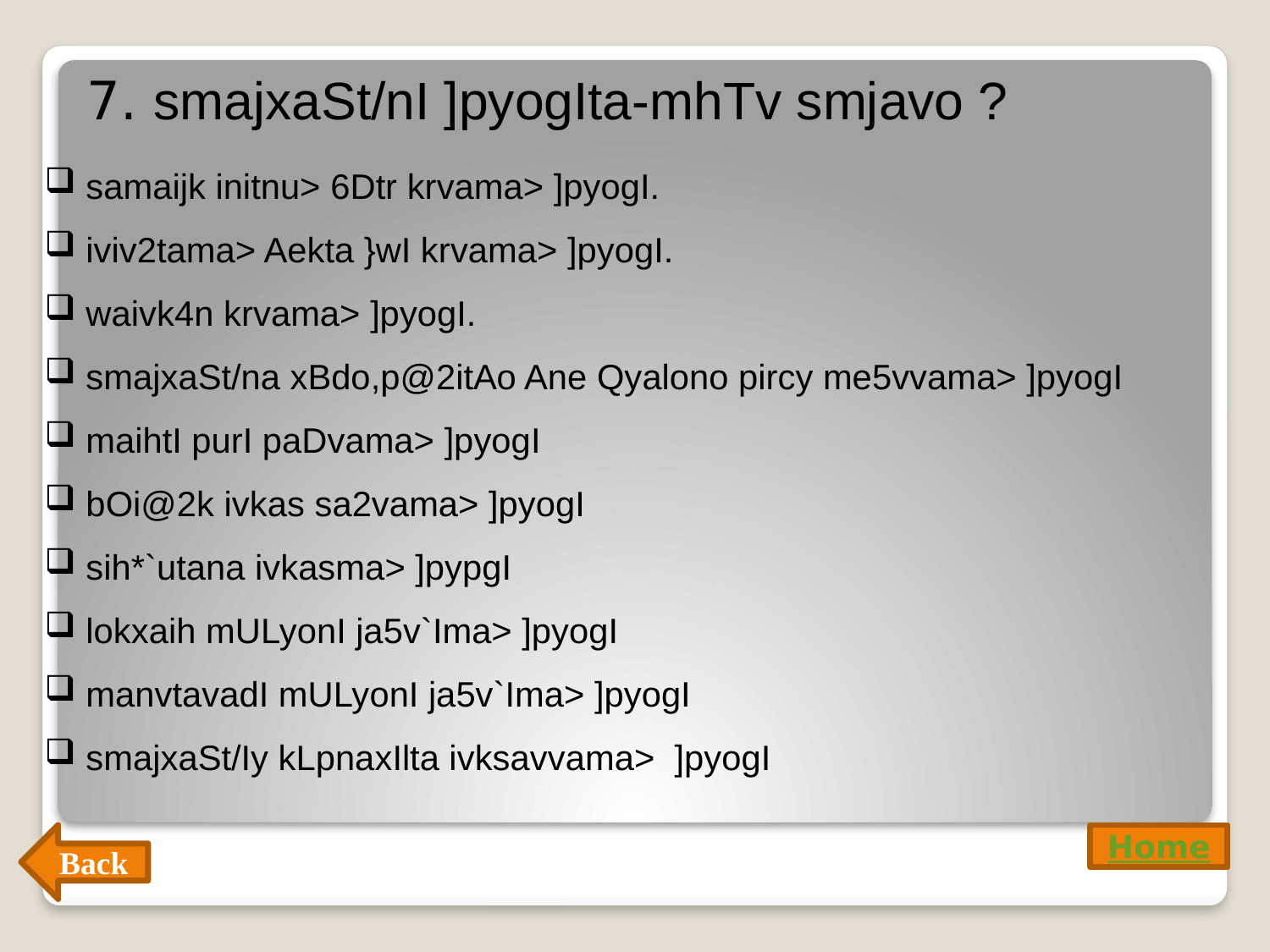

7. smajxaSt/nI ]pyogIta-mhTv smjavo ?
 samaijk initnu> 6Dtr krvama> ]pyogI.
 iviv2tama> Aekta }wI krvama> ]pyogI.
 waivk4n krvama> ]pyogI.
 smajxaSt/na xBdo,p@2itAo Ane Qyalono pircy me5vvama> ]pyogI
 maihtI purI paDvama> ]pyogI
 bOi@2k ivkas sa2vama> ]pyogI
 sih*`utana ivkasma> ]pypgI
 lokxaih mULyonI ja5v`Ima> ]pyogI
 manvtavadI mULyonI ja5v`Ima> ]pyogI
 smajxaSt/Iy kLpnaxIlta ivksavvama>  ]pyogI

Back
Home